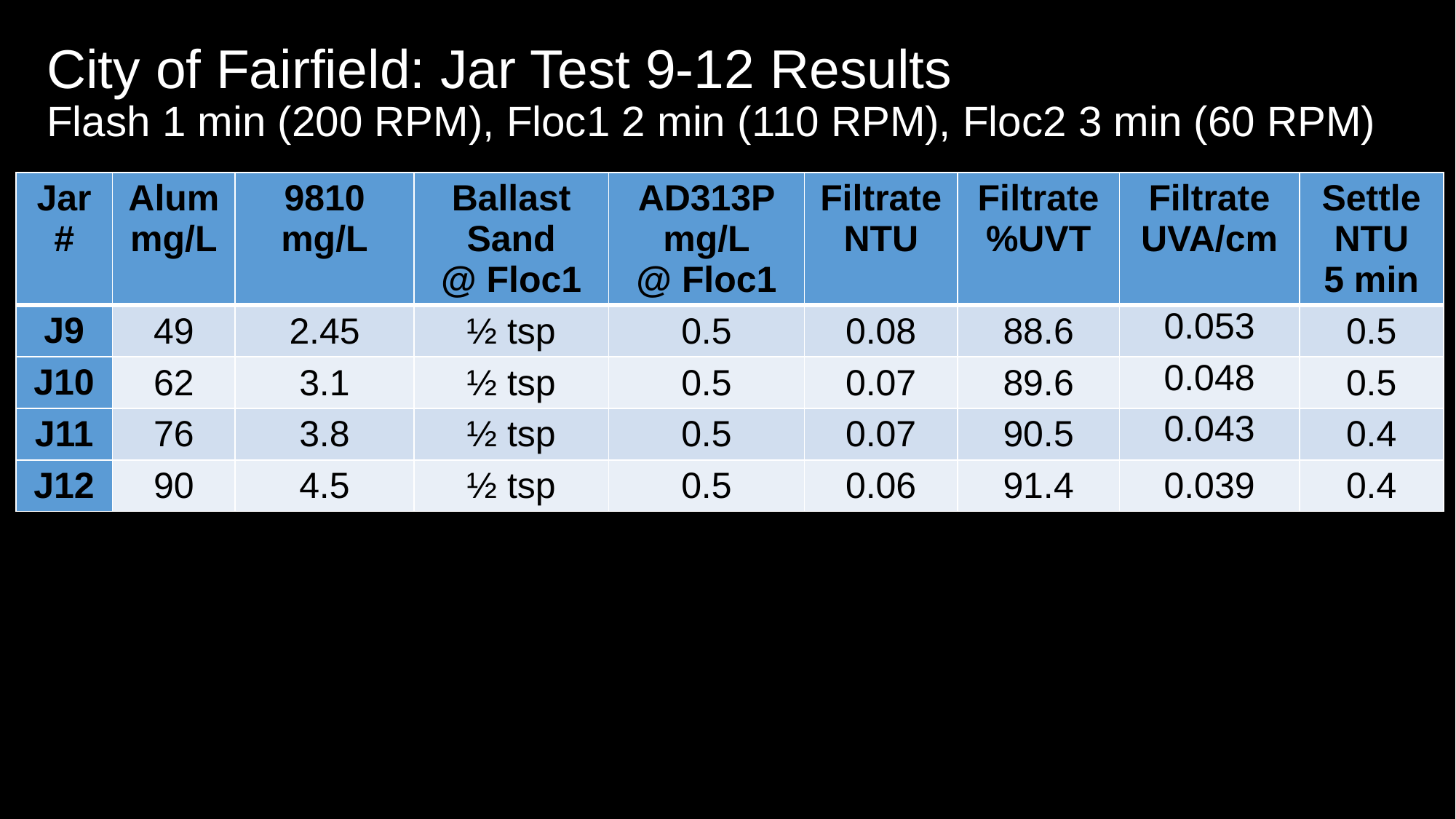

# City of Fairfield: Jar Test 9-12 Results Flash 1 min (200 RPM), Floc1 2 min (110 RPM), Floc2 3 min (60 RPM)
| Jar # | Alum mg/L | 9810 mg/L | Ballast Sand @ Floc1 | AD313P mg/L @ Floc1 | Filtrate NTU | Filtrate %UVT | Filtrate UVA/cm | Settle NTU 5 min |
| --- | --- | --- | --- | --- | --- | --- | --- | --- |
| J9 | 49 | 2.45 | ½ tsp | 0.5 | 0.08 | 88.6 | 0.053 | 0.5 |
| J10 | 62 | 3.1 | ½ tsp | 0.5 | 0.07 | 89.6 | 0.048 | 0.5 |
| J11 | 76 | 3.8 | ½ tsp | 0.5 | 0.07 | 90.5 | 0.043 | 0.4 |
| J12 | 90 | 4.5 | ½ tsp | 0.5 | 0.06 | 91.4 | 0.039 | 0.4 |